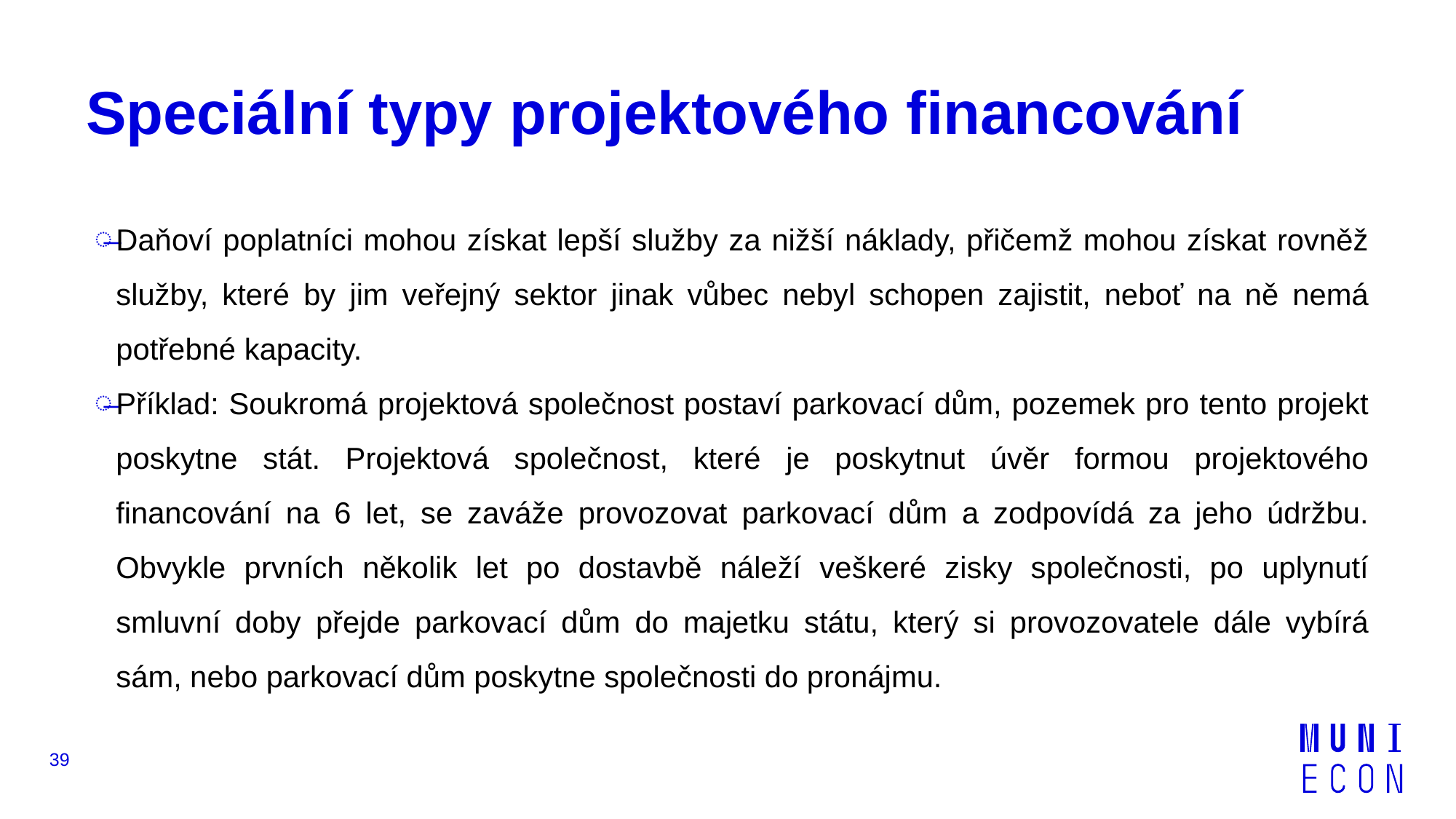

# Speciální typy projektového financování
Daňoví poplatníci mohou získat lepší služby za nižší náklady, přičemž mohou získat rovněž služby, které by jim veřejný sektor jinak vůbec nebyl schopen zajistit, neboť na ně nemá potřebné kapacity.
Příklad: Soukromá projektová společnost postaví parkovací dům, pozemek pro tento projekt poskytne stát. Projektová společnost, které je poskytnut úvěr formou projektového financování na 6 let, se zaváže provozovat parkovací dům a zodpovídá za jeho údržbu. Obvykle prvních několik let po dostavbě náleží veškeré zisky společnosti, po uplynutí smluvní doby přejde parkovací dům do majetku státu, který si provozovatele dále vybírá sám, nebo parkovací dům poskytne společnosti do pronájmu.
39